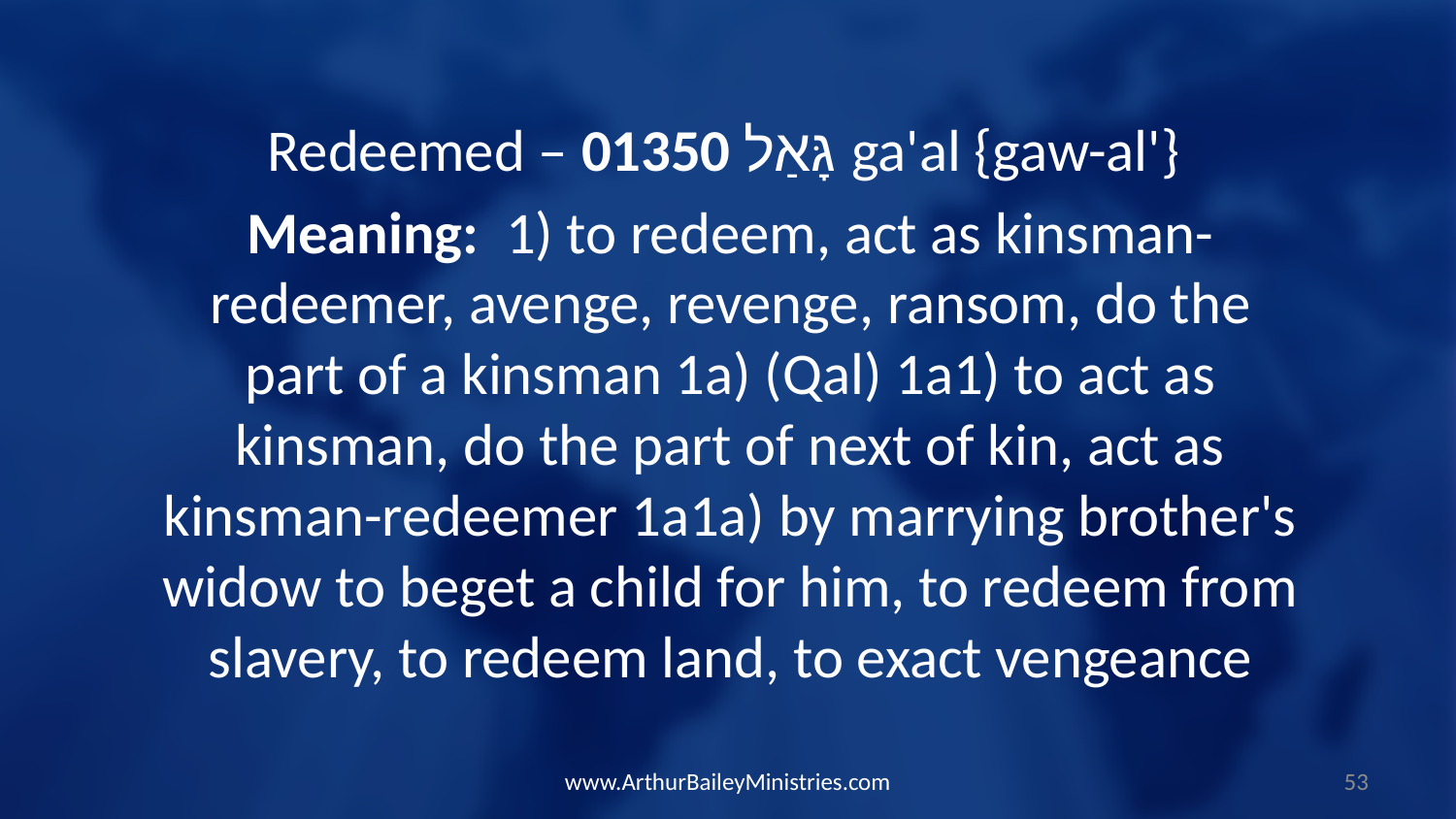

Redeemed – 01350 גָּאַל ga'al {gaw-al'}
Meaning:  1) to redeem, act as kinsman-redeemer, avenge, revenge, ransom, do the part of a kinsman 1a) (Qal) 1a1) to act as kinsman, do the part of next of kin, act as kinsman-redeemer 1a1a) by marrying brother's widow to beget a child for him, to redeem from slavery, to redeem land, to exact vengeance
www.ArthurBaileyMinistries.com
53